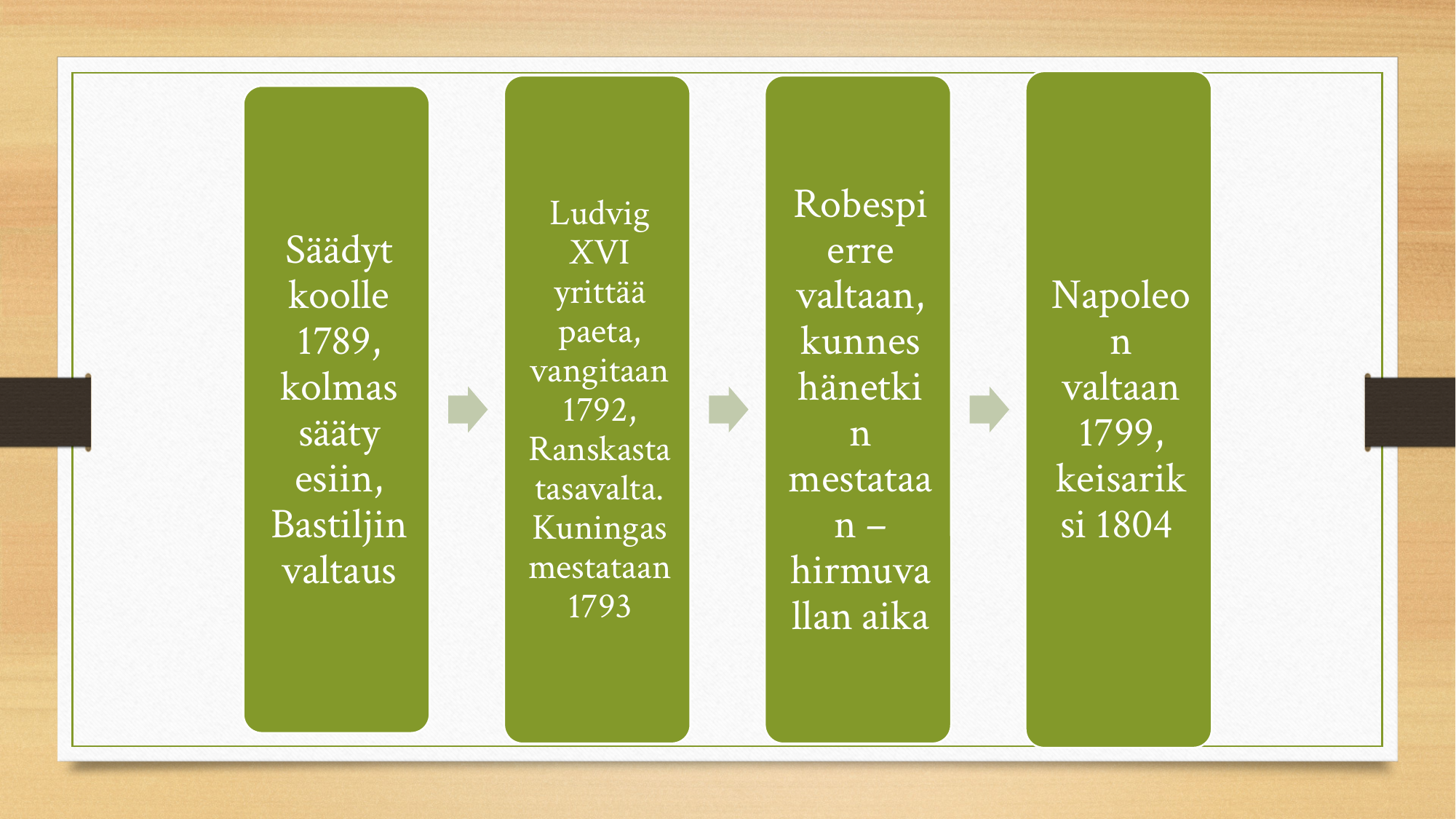

Säädyt koolle 1789, kolmas sääty esiin, Bastiljin valtaus

Ludvig XVI yrittää paeta, vangitaan 1792, Ranskasta tasavalta. Kuningas mestataan 1793

Robespierre valtaan, kunnes hänetkin mestataan – hirmuvallan aika

Napoleon valtaan 1799, keisariksi 1804